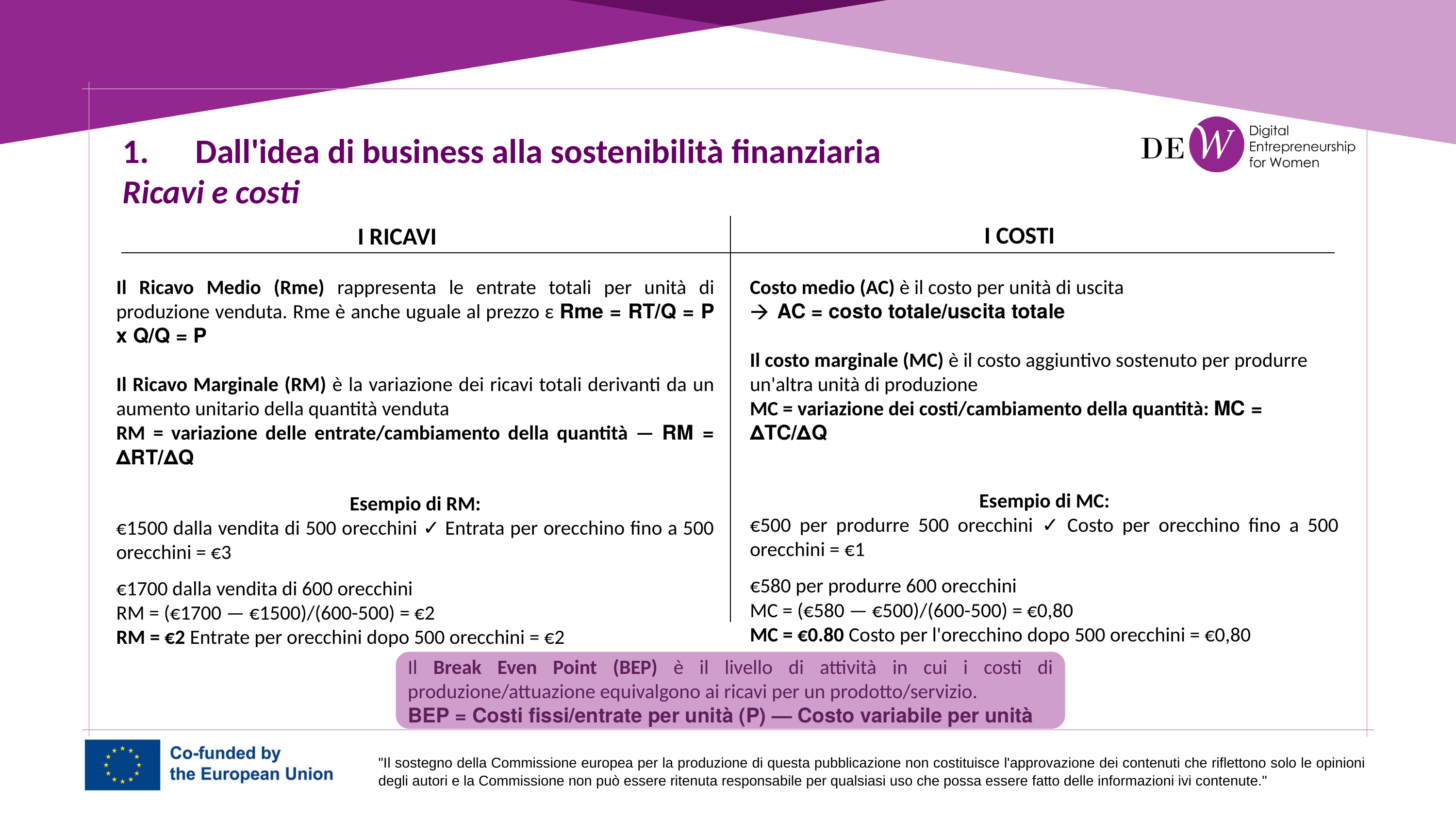

1.	Dall'idea di business alla sostenibilità finanziaria
Ricavi e costi
I COSTI
I RICAVI
Il Ricavo Medio (Rme) rappresenta le entrate totali per unità di produzione venduta. Rme è anche uguale al prezzo ε Rme = RT/Q = P x Q/Q = P

Il Ricavo Marginale (RM) è la variazione dei ricavi totali derivanti da un aumento unitario della quantità venduta
RM = variazione delle entrate/cambiamento della quantità — RM = ΔRT/ΔQ

Esempio di RM:
€1500 dalla vendita di 500 orecchini ✓ Entrata per orecchino fino a 500 orecchini = €3

€1700 dalla vendita di 600 orecchini
RM = (€1700 — €1500)/(600-500) = €2
RM = €2 Entrate per orecchini dopo 500 orecchini = €2
Costo medio (AC) è il costo per unità di uscita
AC = costo totale/uscita totale

Il costo marginale (MC) è il costo aggiuntivo sostenuto per produrre un'altra unità di produzione
MC = variazione dei costi/cambiamento della quantità: MC = ΔTC/ΔQ

Esempio di MC:
€500 per produrre 500 orecchini ✓ Costo per orecchino fino a 500 orecchini = €1

€580 per produrre 600 orecchini
MC = (€580 — €500)/(600-500) = €0,80
MC = €0.80 Costo per l'orecchino dopo 500 orecchini = €0,80

Il Break Even Point (BEP) è il livello di attività in cui i costi di produzione/attuazione equivalgono ai ricavi per un prodotto/servizio.
BEP = Costi fissi/entrate per unità (P) — Costo variabile per unità